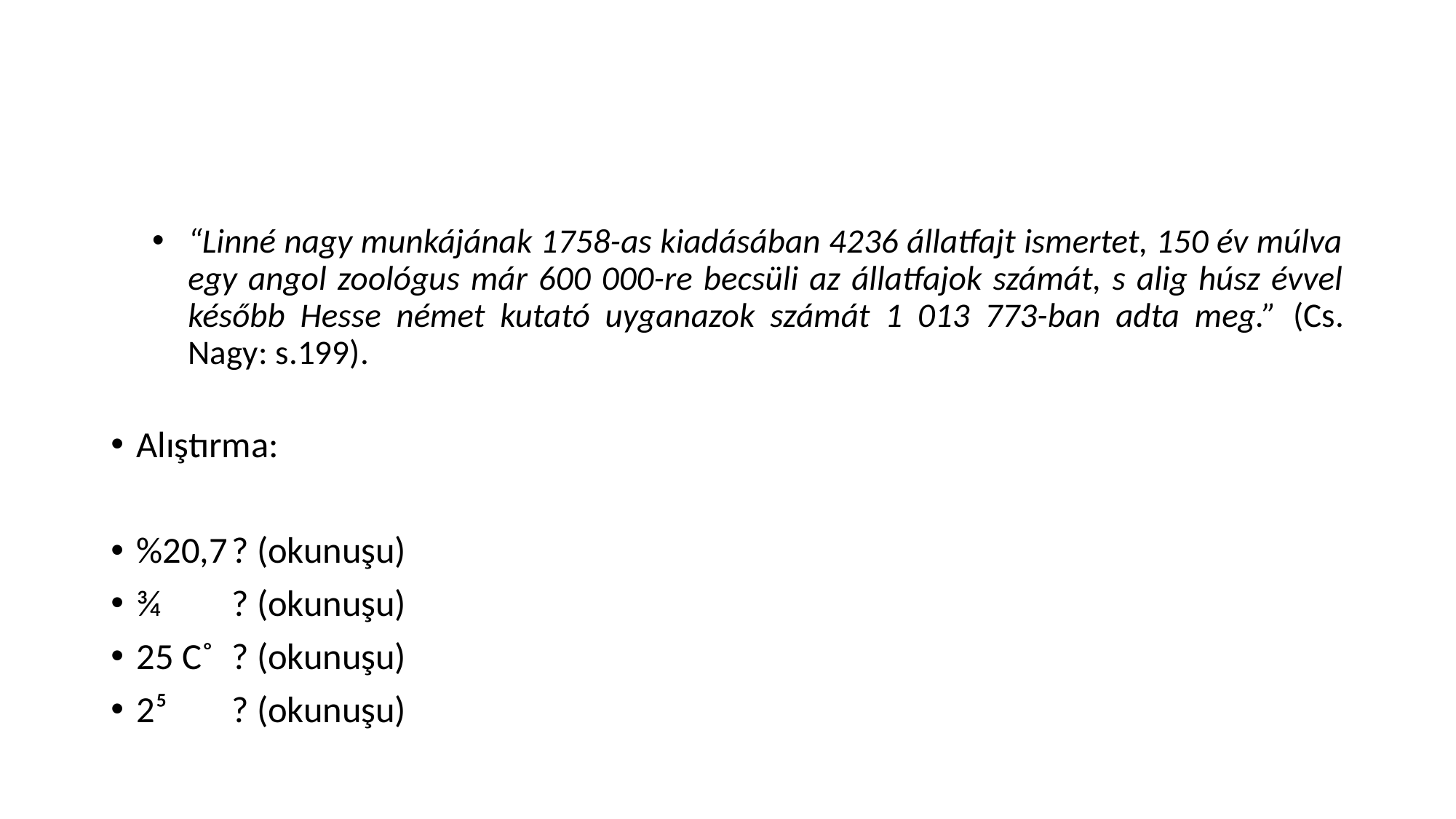

#
“Linné nagy munkájának 1758-as kiadásában 4236 állatfajt ismertet, 150 év múlva egy angol zoológus már 600 000-re becsüli az állatfajok számát, s alig húsz évvel később Hesse német kutató uyganazok számát 1 013 773-ban adta meg.” (Cs. Nagy: s.199).

Alıştırma:

%20,7	? (okunuşu)
¾		? (okunuşu)
25 C˚ 	? (okunuşu)
2⁵		? (okunuşu)